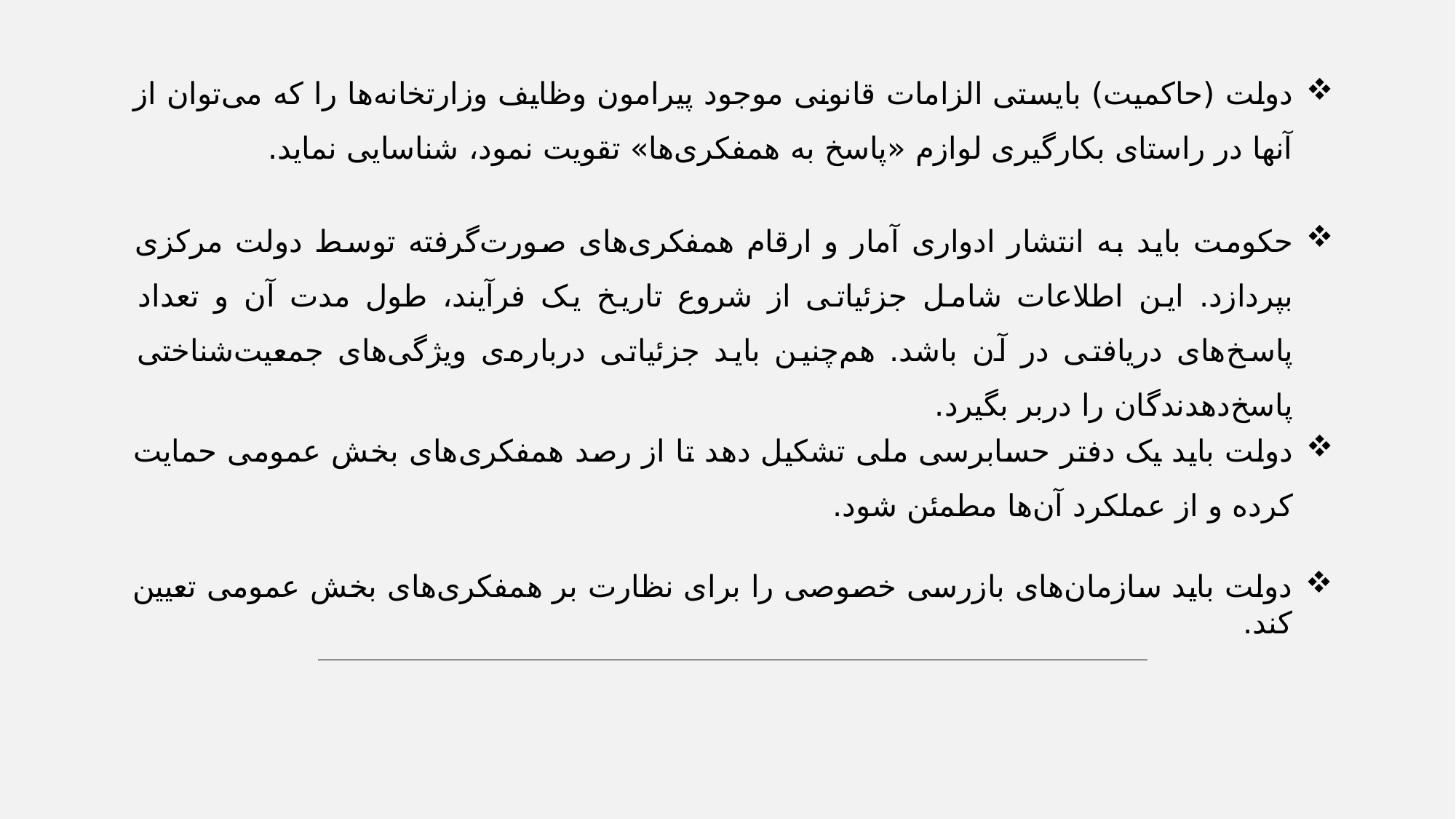

دولت (حاکمیت) بایستی الزامات قانونی موجود پیرامون وظایف وزارتخانه‌ها را که می‌توان از آنها در راستای بکارگیری لوازم «پاسخ به ‌همفکری‌ها» تقویت نمود، شناسایی نماید.
حکومت باید به انتشار ادواری آمار و ارقام‌ همفکری‌های صورت‌گرفته توسط دولت مرکزی بپردازد. این اطلاعات شامل جزئیاتی از شروع تاریخ یک فرآیند، طول مدت آن‌ و تعداد پاسخ‌های دریافتی در آن باشد. هم‌چنین باید جزئیاتی درباره‌ی ویژگی‌های جمعیت‌شناختی پاسخ‌دهدندگان را دربر بگیرد.
دولت باید یک دفتر حسابرسی ملی تشکیل دهد تا از رصد همفکری‌های بخش عمومی حمایت کرده و از عملکرد آن‌ها مطمئن شود.
دولت باید سازمان‌های بازرسی خصوصی را برای نظارت بر همفکری‌های بخش عمومی تعیین کند.